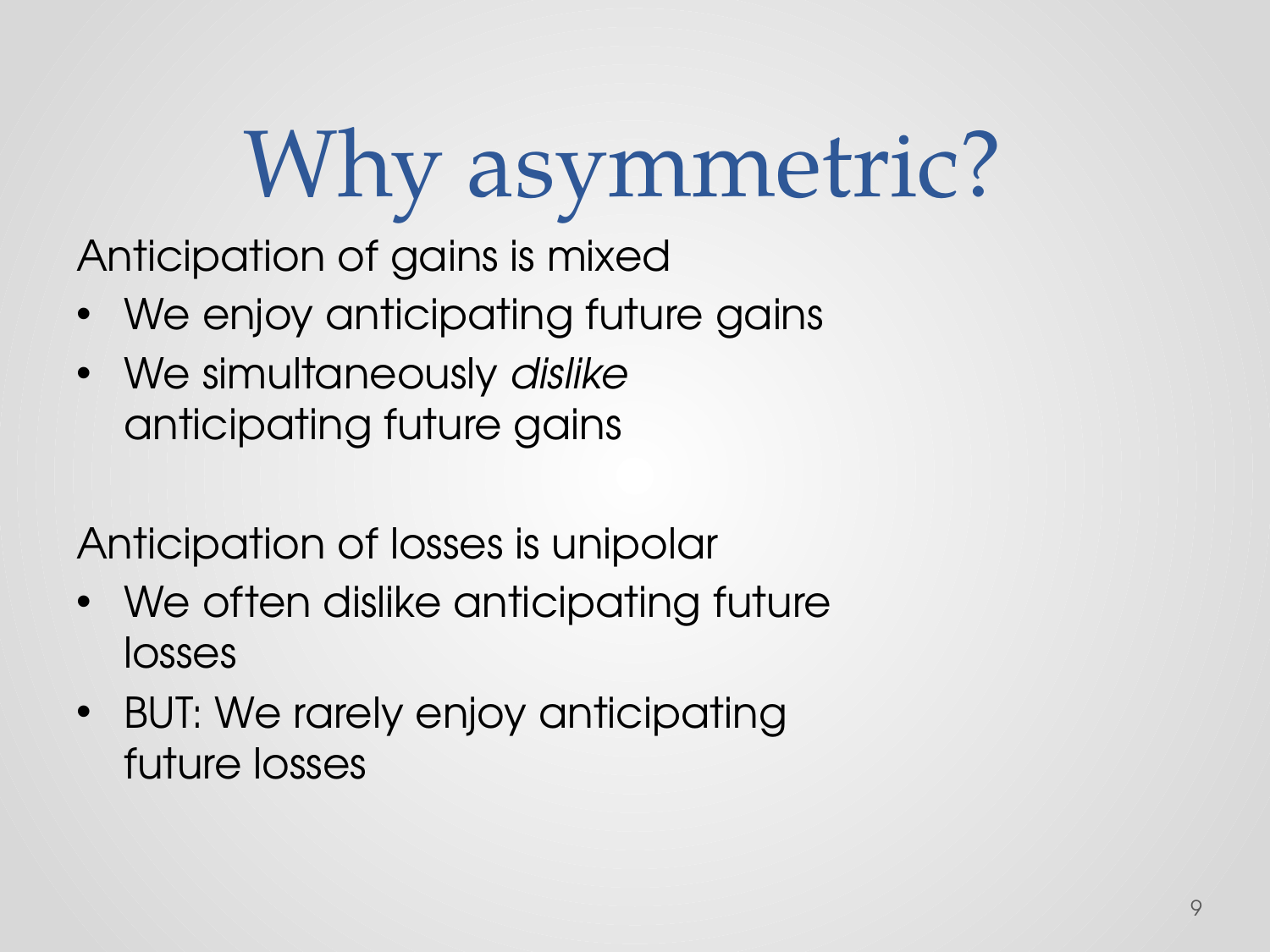

# Why asymmetric?
Anticipation of gains is mixed
We enjoy anticipating future gains
We simultaneously dislike anticipating future gains

Anticipation of losses is unipolar
We often dislike anticipating future losses
BUT: We rarely enjoy anticipating future losses
9